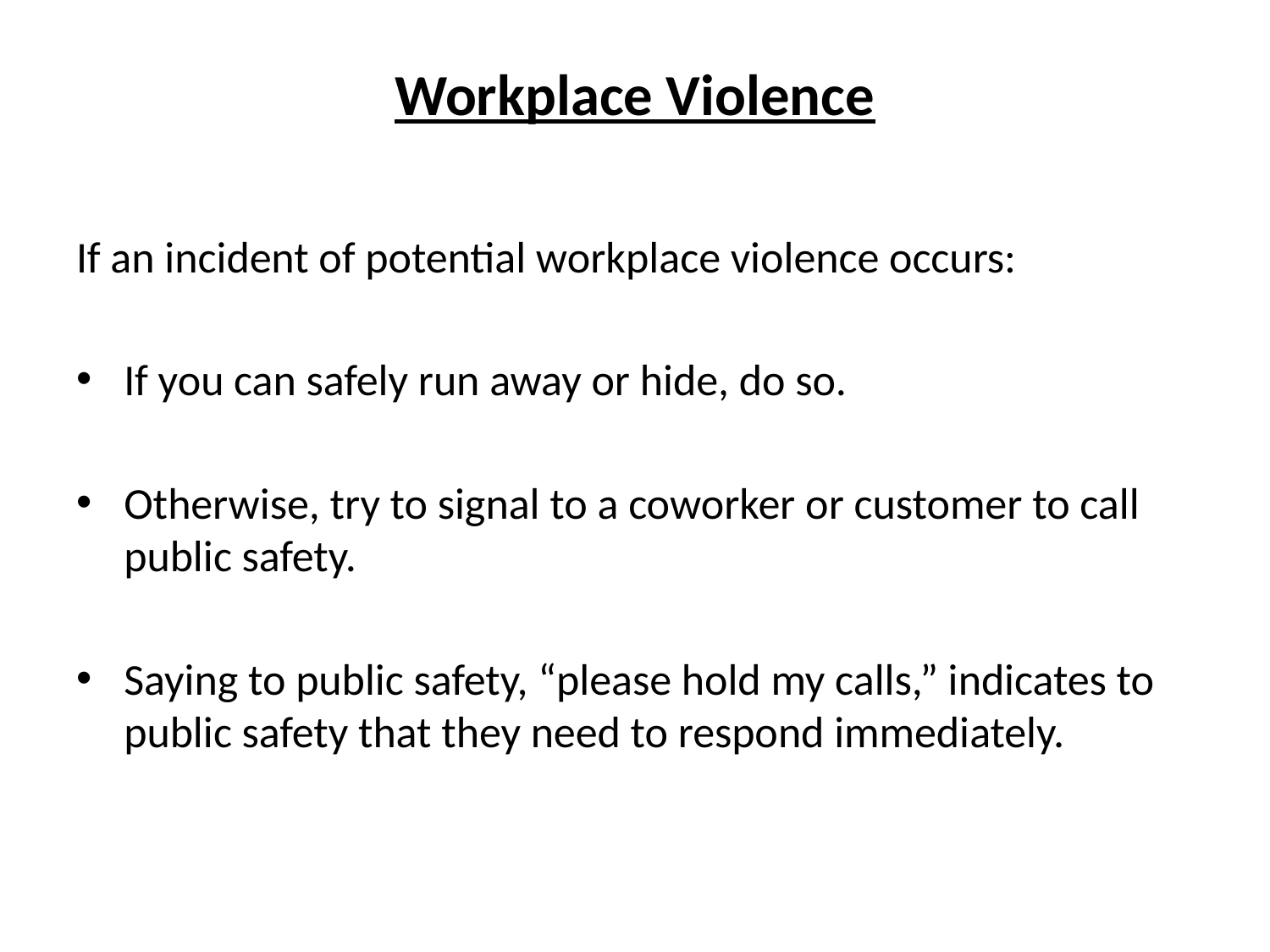

# Workplace Violence
If an incident of potential workplace violence occurs:

If you can safely run away or hide, do so.

Otherwise, try to signal to a coworker or customer to call public safety.

Saying to public safety, “please hold my calls,” indicates to public safety that they need to respond immediately.